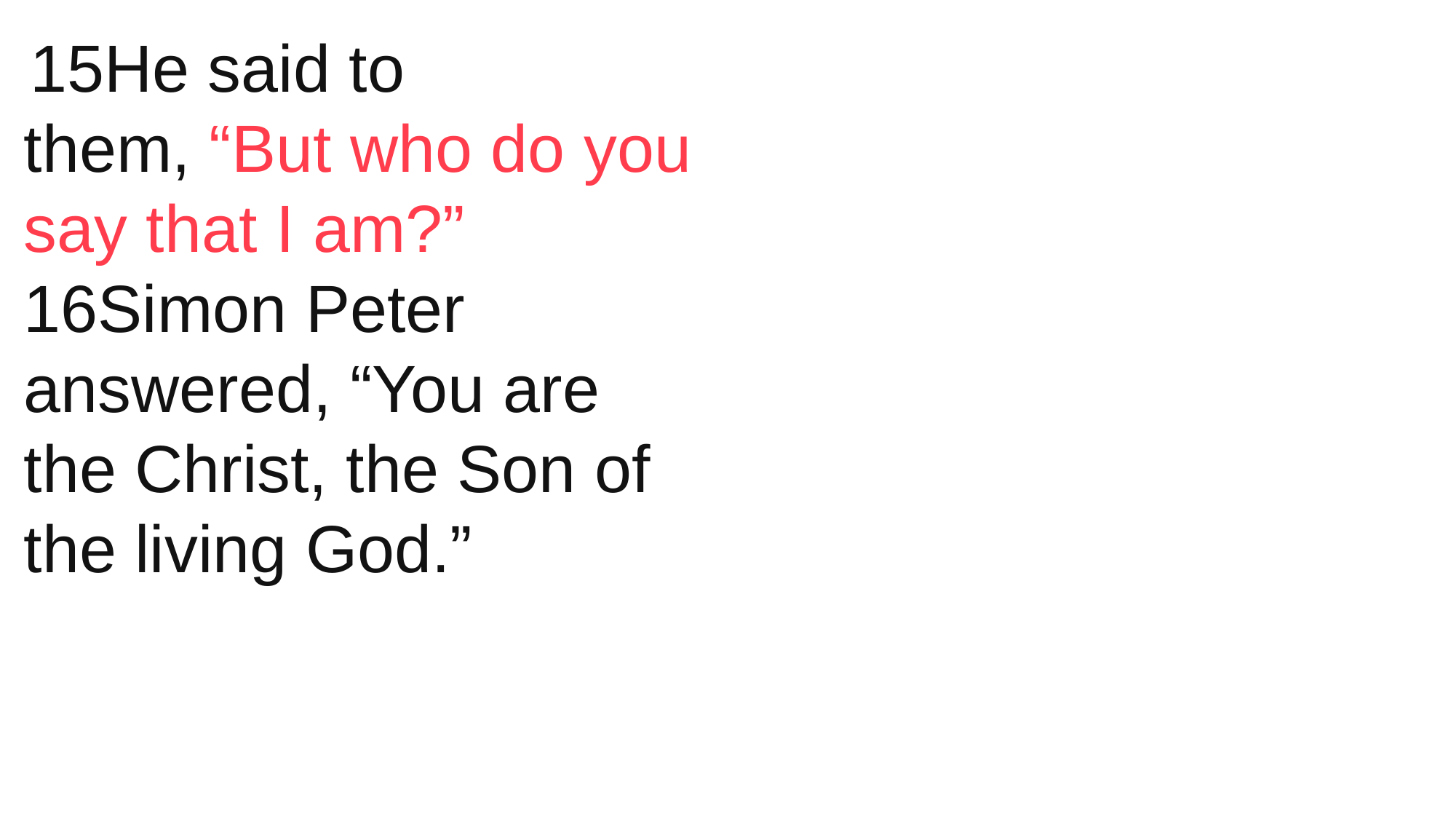

15He said to them, “But who do you say that I am?”
16Simon Peter answered, “You are the Christ, the Son of the living God.”